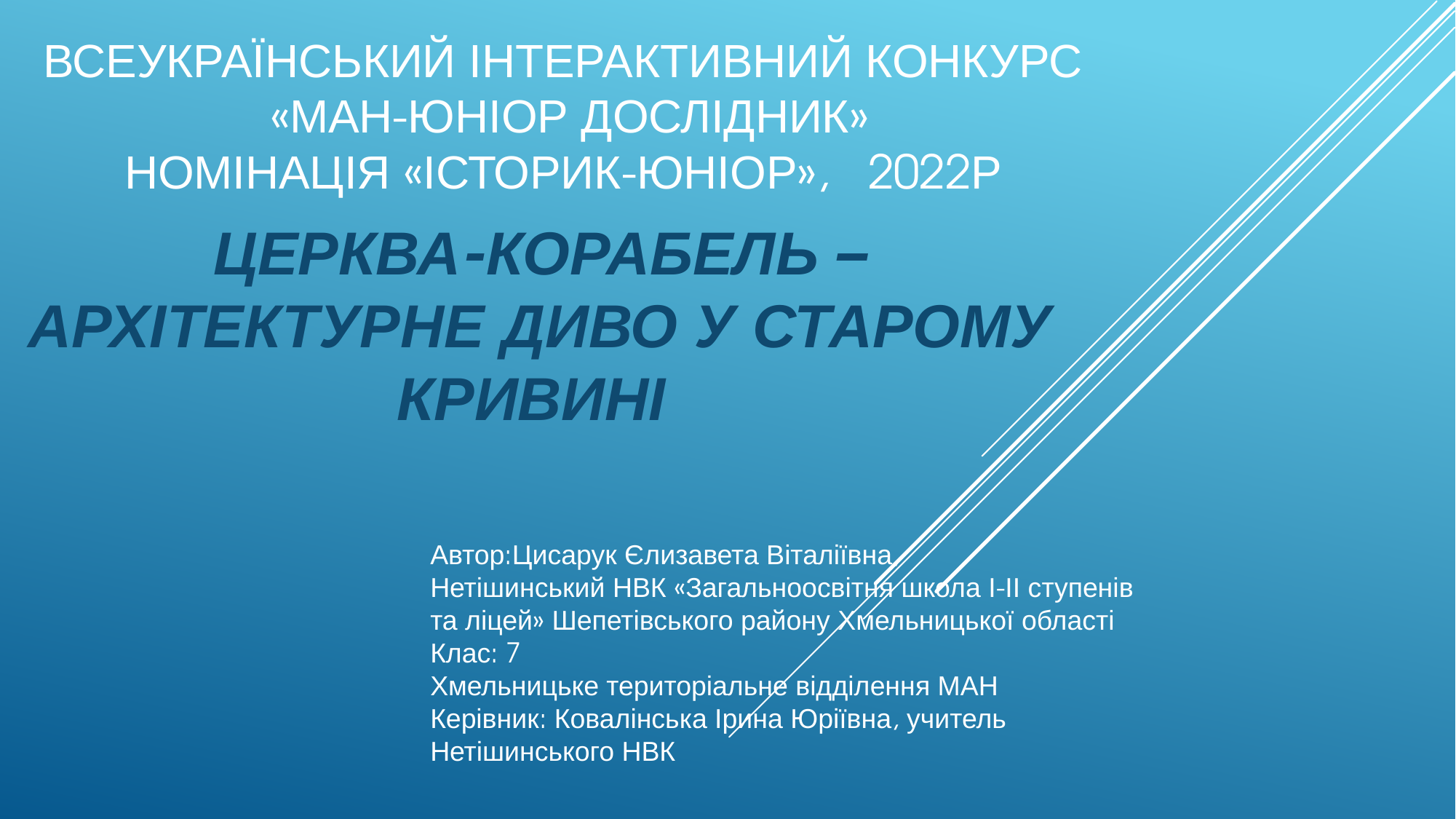

# Всеукраїнський інтерактивний конкурс «МАН-Юніор Дослідник» Номінація «Історик-Юніор»,   2022р
ЦЕРКВА-КОРАБЕЛЬ – АРХІТЕКТУРНЕ ДИВО У СТАРОМУ КРИВИНІ
Автор:Цисарук Єлизавета Віталіївна,
Нетішинський НВК «Загальноосвітня школа І-ІІ ступенів та ліцей» Шепетівського району Хмельницької області
Клас: 7
Хмельницьке територіальне відділення МАН
Керівник: Ковалінська Ірина Юріївна, учитель Нетішинського НВК